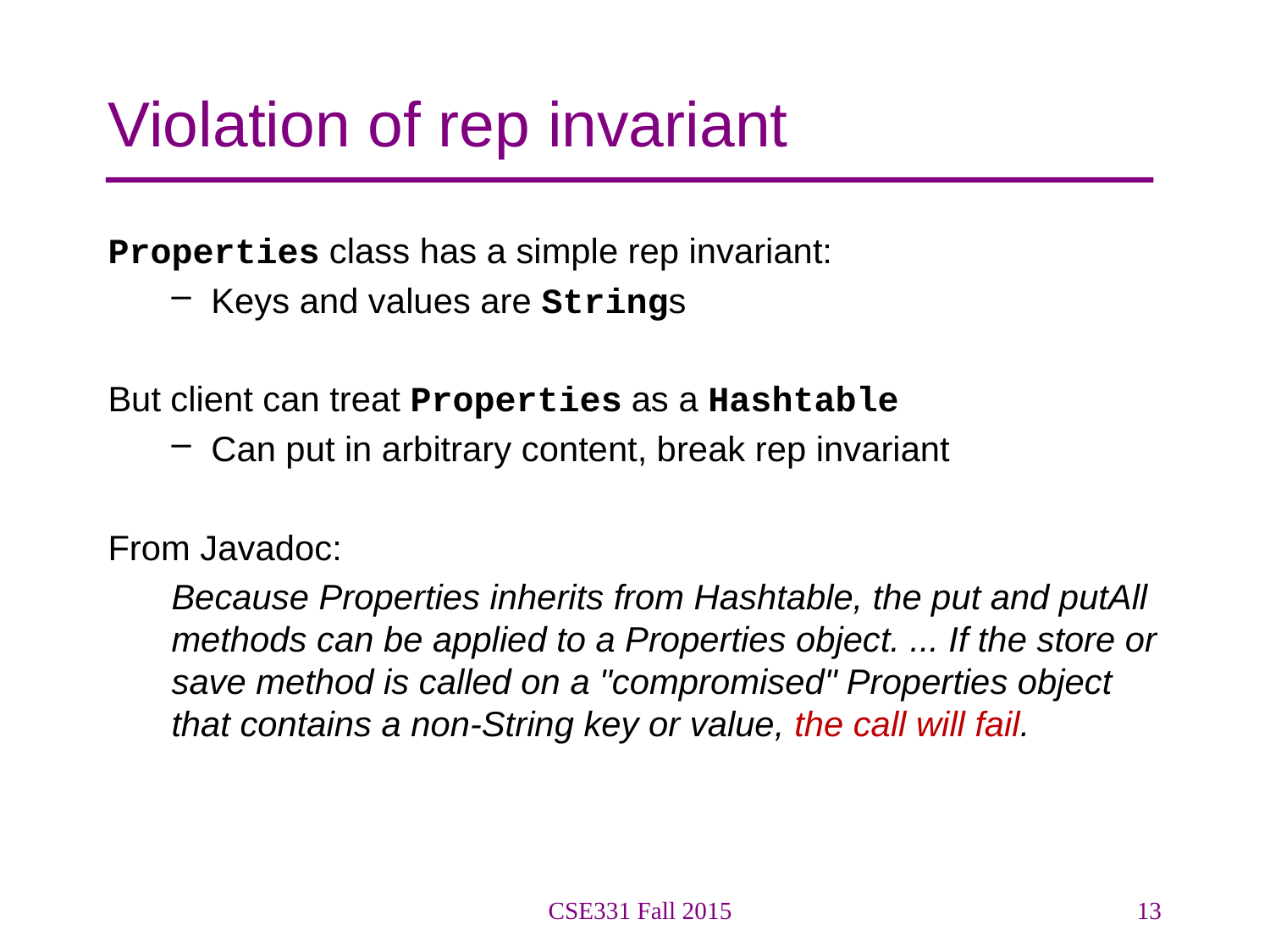

# Violation of rep invariant
Properties class has a simple rep invariant:
Keys and values are Strings

But client can treat Properties as a Hashtable
Can put in arbitrary content, break rep invariant

From Javadoc:
Because Properties inherits from Hashtable, the put and putAll methods can be applied to a Properties object. ... If the store or save method is called on a "compromised" Properties object that contains a non-String key or value, the call will fail.

CSE331 Fall 2015
13